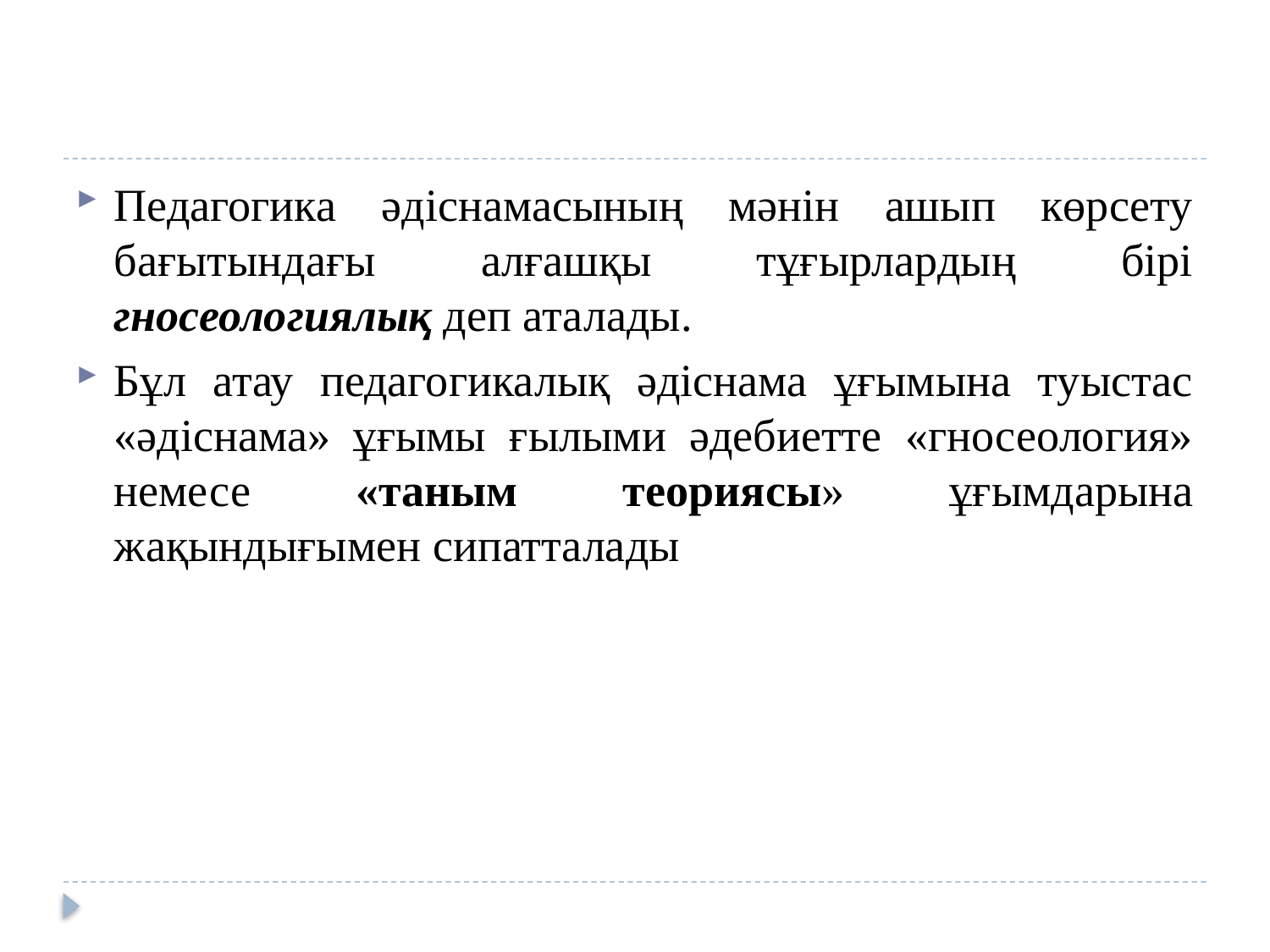

Педагогика әдіснамасының мәнін ашып көрсету бағытындағы алғашқы тұғырлардың бірі гносеологиялық деп аталады.
Бұл атау педагогикалық әдіснама ұғымына туыстас «әдіснама» ұғымы ғылыми әдебиетте «гносеология» немесе «таным теориясы» ұғымдарына жақындығымен сипатталады